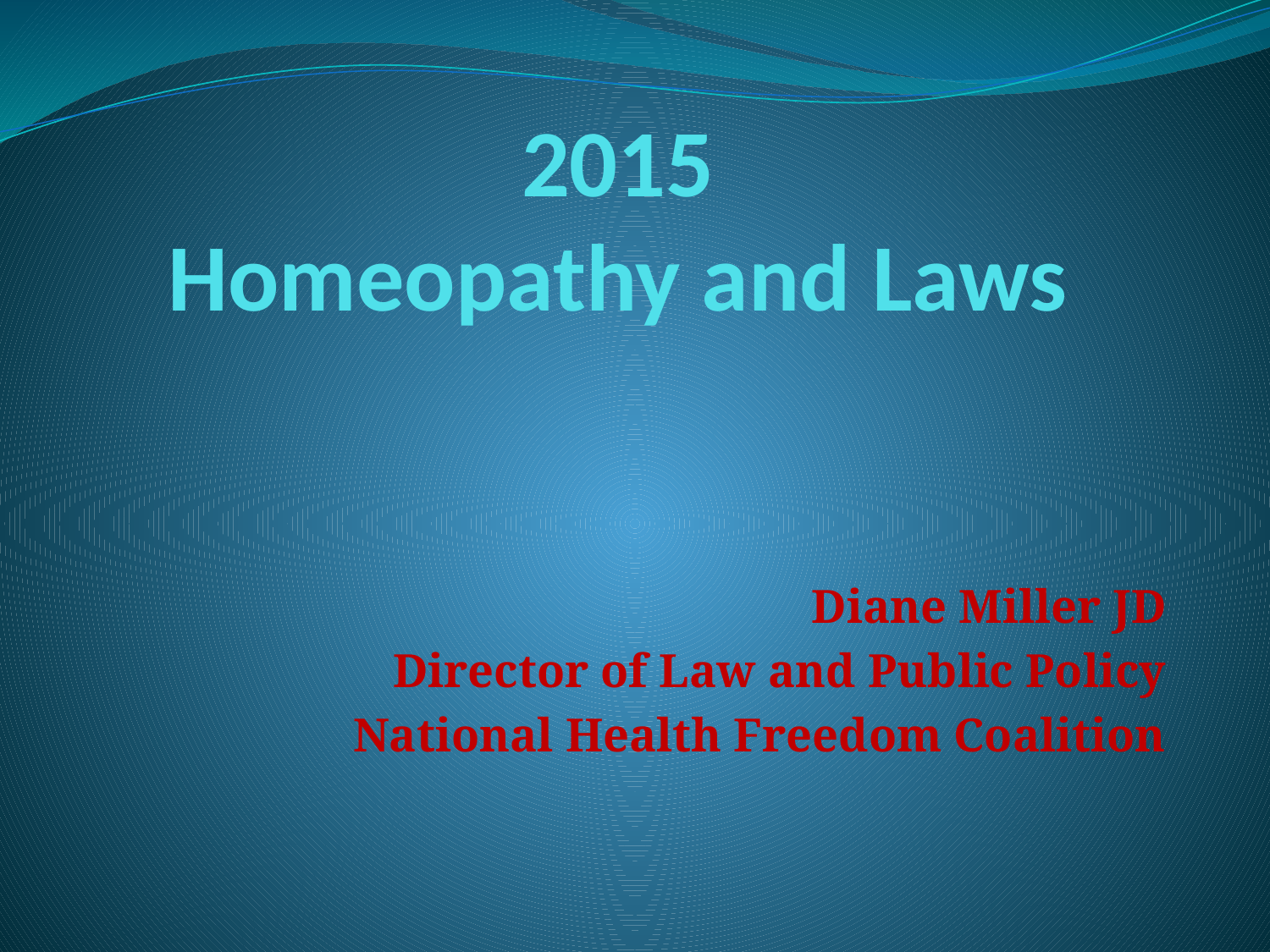

# 2015 Homeopathy and Laws
Diane Miller JD
Director of Law and Public Policy
National Health Freedom Coalition